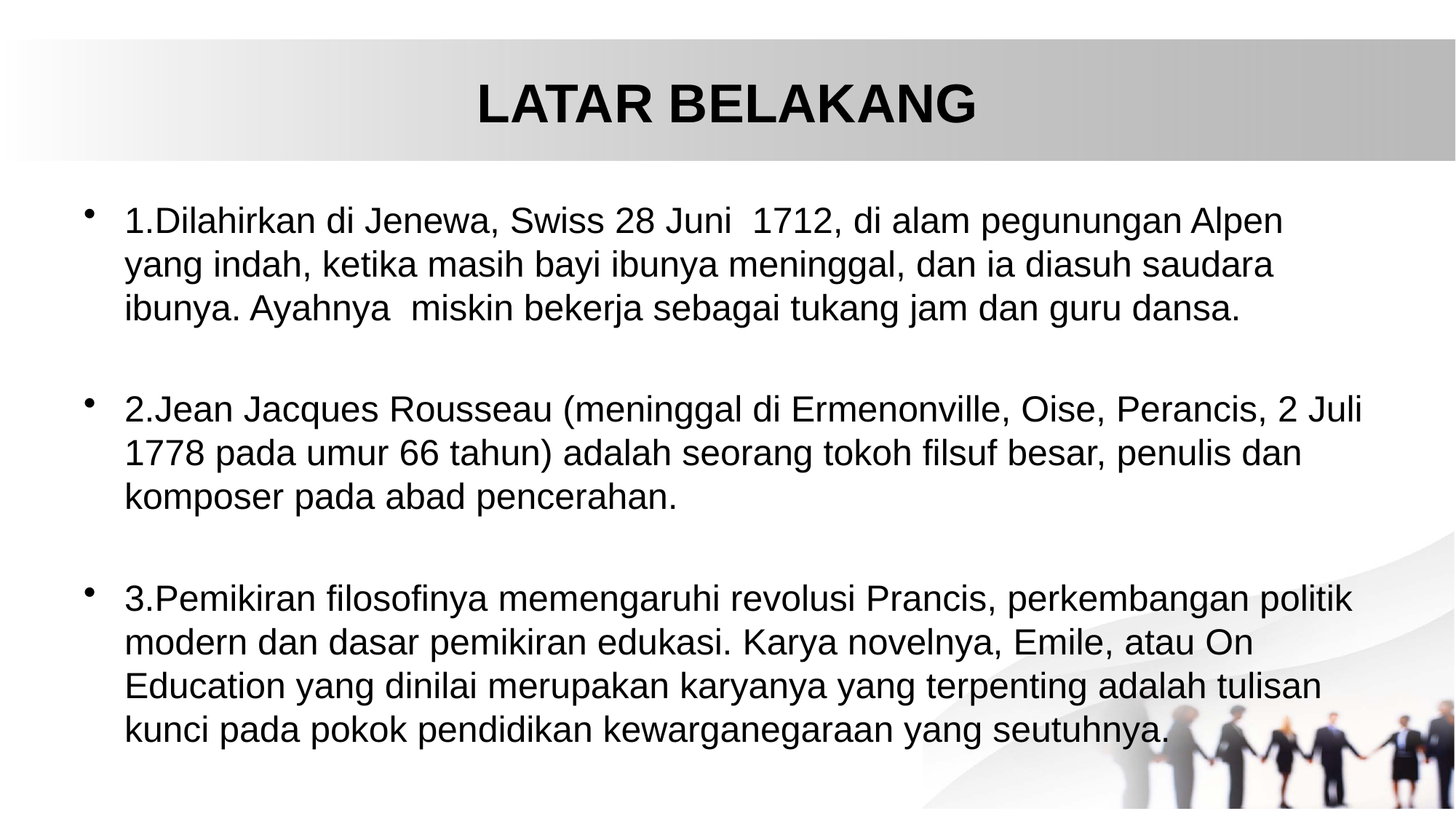

# LATAR BELAKANG
1.Dilahirkan di Jenewa, Swiss 28 Juni  1712, di alam pegunungan Alpen yang indah, ketika masih bayi ibunya meninggal, dan ia diasuh saudara ibunya. Ayahnya  miskin bekerja sebagai tukang jam dan guru dansa.

2.Jean Jacques Rousseau (meninggal di Ermenonville, Oise, Perancis, 2 Juli 1778 pada umur 66 tahun) adalah seorang tokoh filsuf besar, penulis dan komposer pada abad pencerahan.

3.Pemikiran filosofinya memengaruhi revolusi Prancis, perkembangan politik modern dan dasar pemikiran edukasi. Karya novelnya, Emile, atau On Education yang dinilai merupakan karyanya yang terpenting adalah tulisan kunci pada pokok pendidikan kewarganegaraan yang seutuhnya.